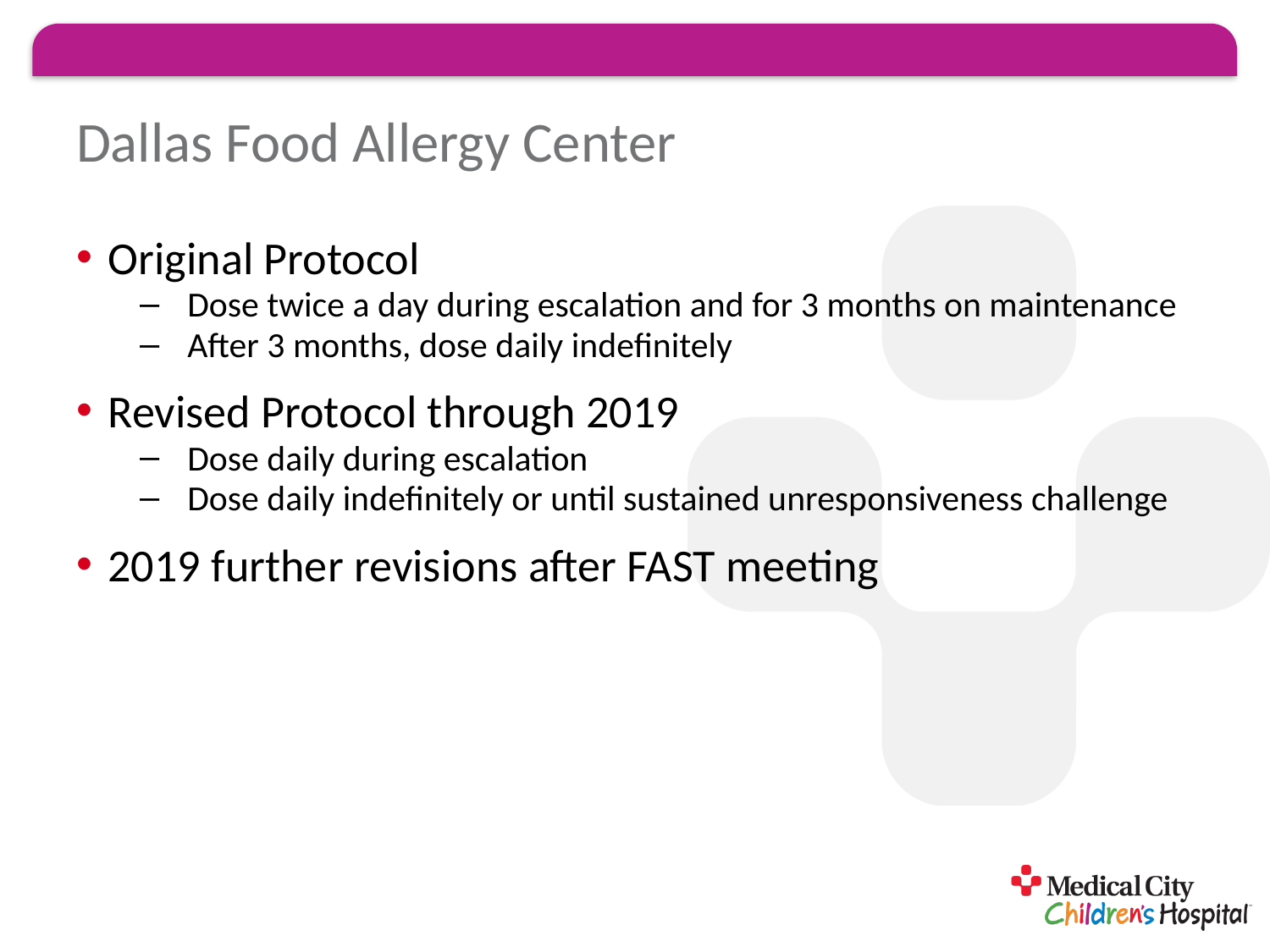

# Dallas Food Allergy Center
Original Protocol
Dose twice a day during escalation and for 3 months on maintenance
After 3 months, dose daily indefinitely
Revised Protocol through 2019
Dose daily during escalation
Dose daily indefinitely or until sustained unresponsiveness challenge
2019 further revisions after FAST meeting